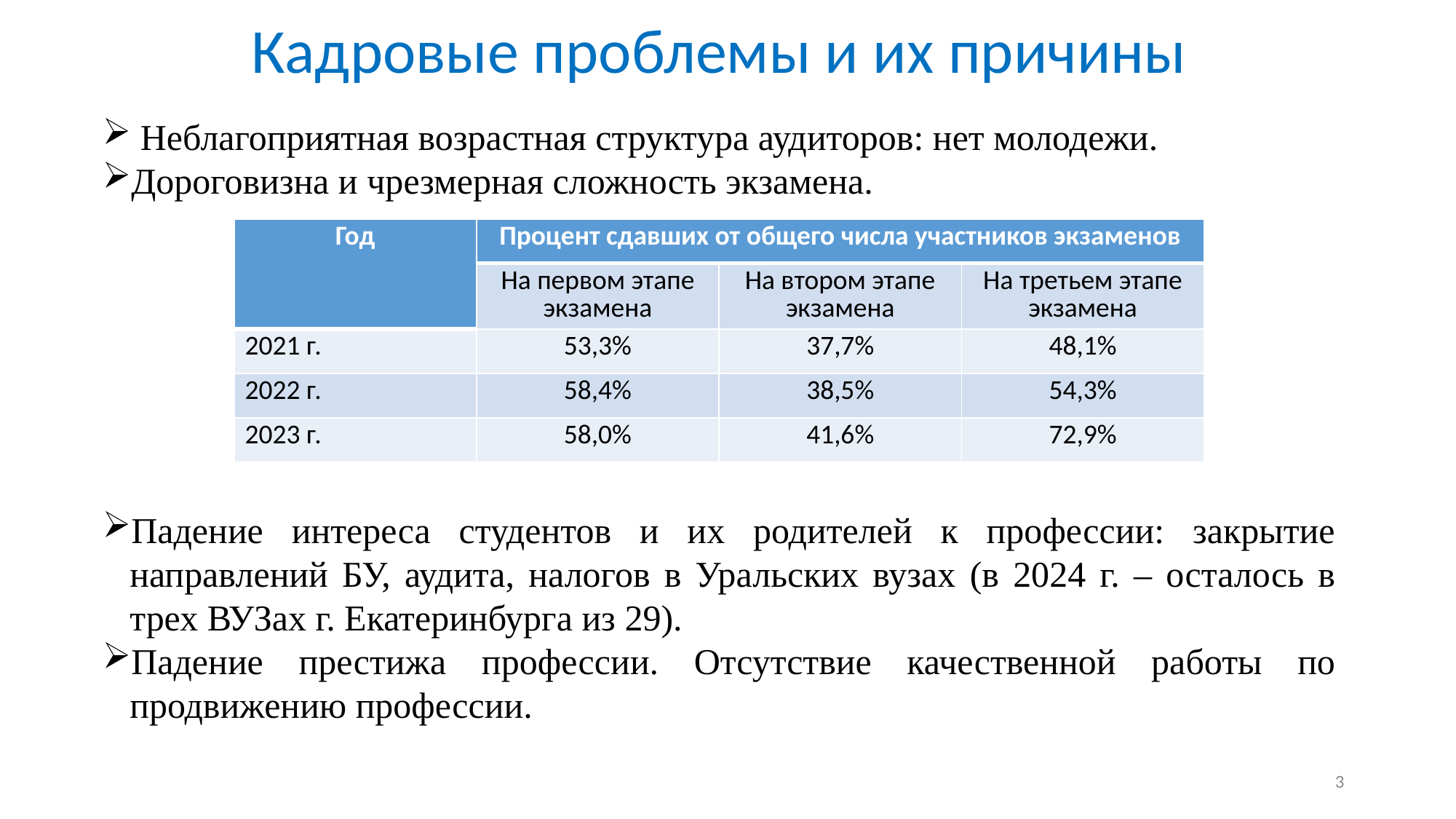

# Кадровые проблемы и их причины
 Неблагоприятная возрастная структура аудиторов: нет молодежи.
Дороговизна и чрезмерная сложность экзамена.

Падение интереса студентов и их родителей к профессии: закрытие направлений БУ, аудита, налогов в Уральских вузах (в 2024 г. – осталось в трех ВУЗах г. Екатеринбурга из 29).
Падение престижа профессии. Отсутствие качественной работы по продвижению профессии.
| Год | Процент сдавших от общего числа участников экзаменов |  |  |
| --- | --- | --- | --- |
|  | На первом этапе экзамена | На втором этапе экзамена | На третьем этапе экзамена |
| 2021 г. | 53,3% | 37,7% | 48,1% |
| 2022 г. | 58,4% | 38,5% | 54,3% |
| 2023 г. | 58,0% | 41,6% | 72,9% |
3